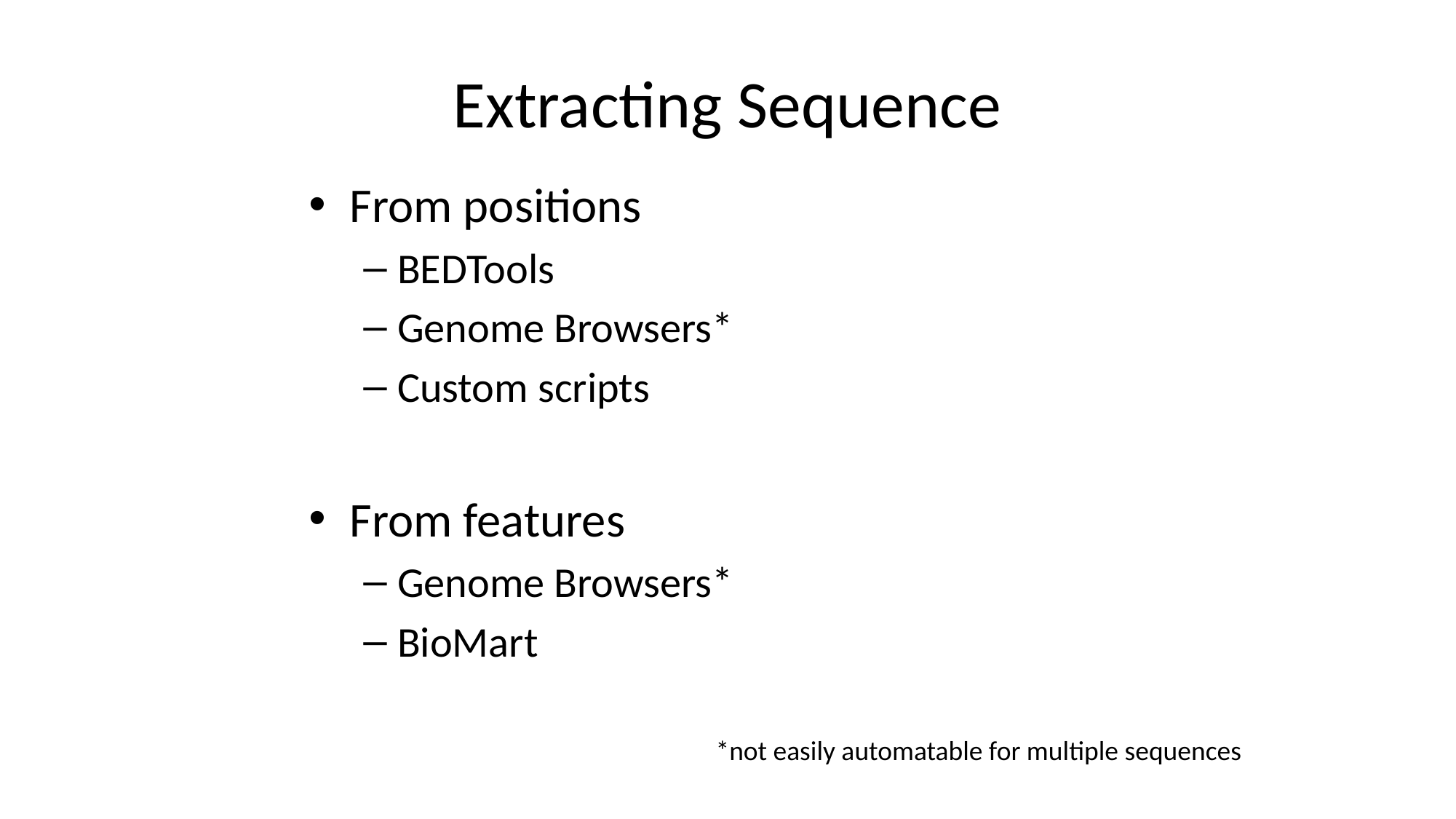

# Extracting Sequence
From positions
BEDTools
Genome Browsers*
Custom scripts

From features
Genome Browsers*
BioMart
*not easily automatable for multiple sequences